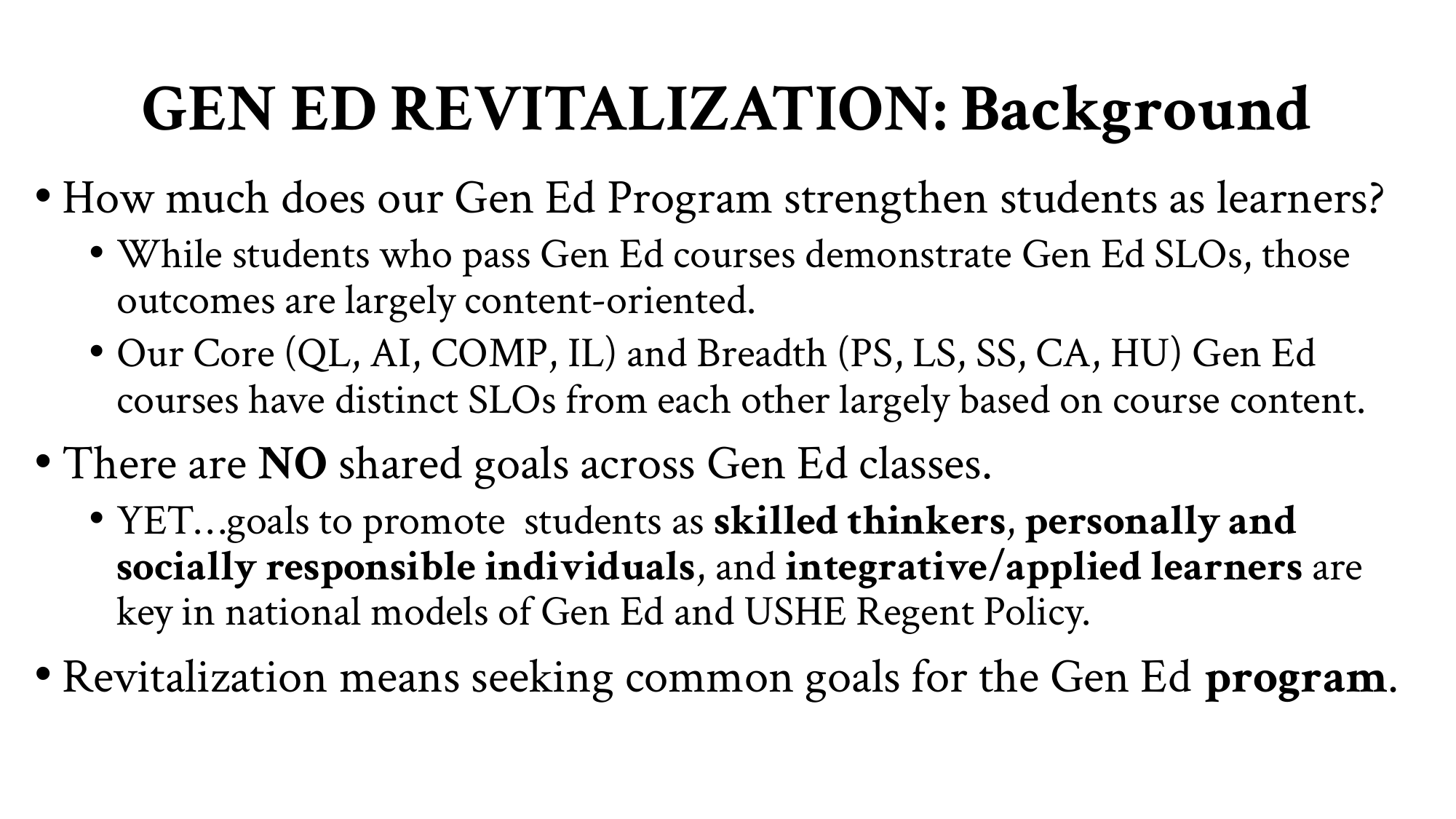

# GEN ED REVITALIZATION: Background
How much does our Gen Ed Program strengthen students as learners?
While students who pass Gen Ed courses demonstrate Gen Ed SLOs, those outcomes are largely content-oriented.
Our Core (QL, AI, COMP, IL) and Breadth (PS, LS, SS, CA, HU) Gen Ed courses have distinct SLOs from each other largely based on course content.
There are NO shared goals across Gen Ed classes.
YET…goals to promote  students as skilled thinkers, personally and socially responsible individuals, and integrative/applied learners are key in national models of Gen Ed and USHE Regent Policy.
Revitalization means seeking common goals for the Gen Ed program.